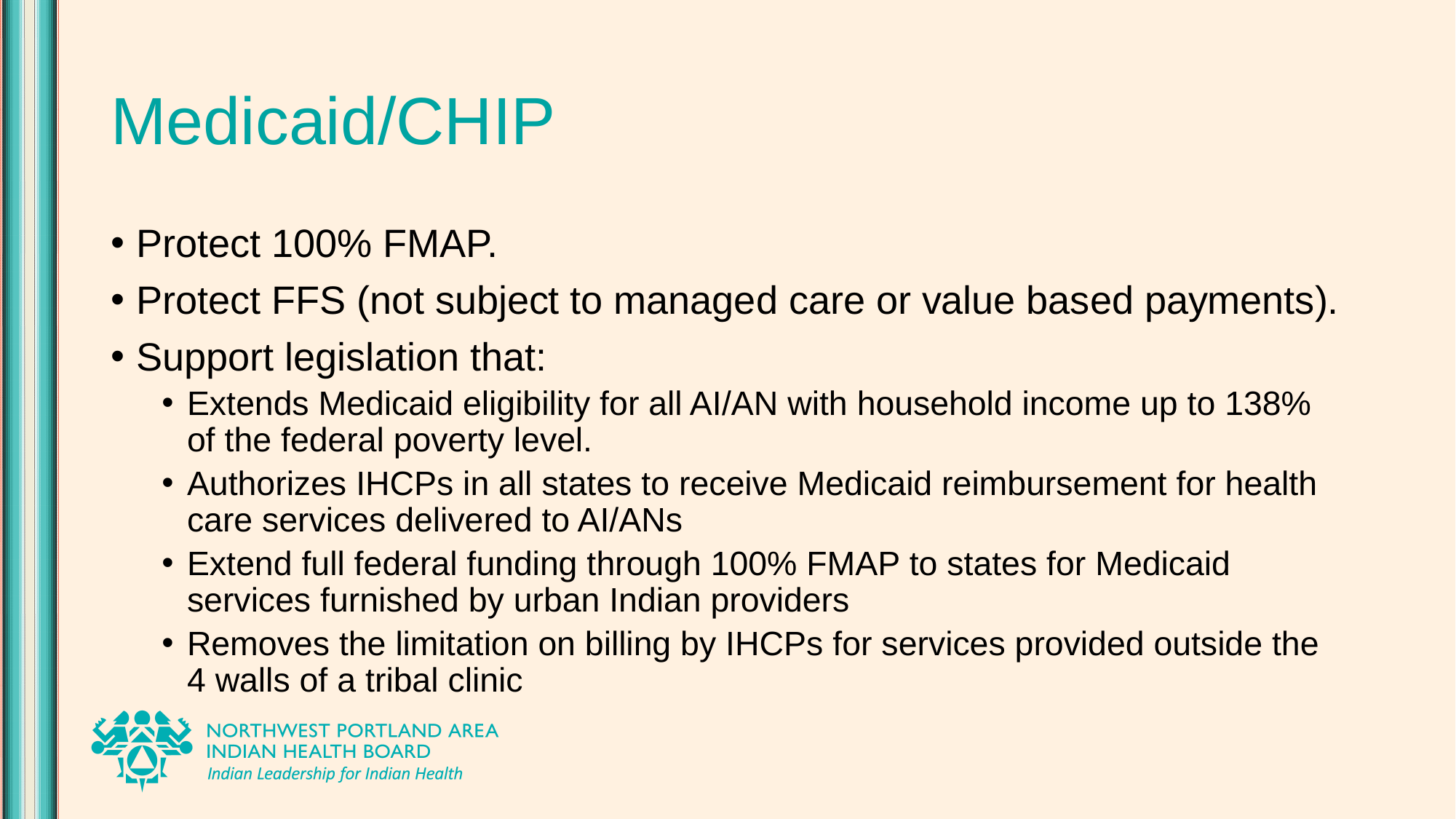

# Medicaid/CHIP
Protect 100% FMAP.
Protect FFS (not subject to managed care or value based payments).
Support legislation that:
Extends Medicaid eligibility for all AI/AN with household income up to 138% of the federal poverty level.
Authorizes IHCPs in all states to receive Medicaid reimbursement for health care services delivered to AI/ANs
Extend full federal funding through 100% FMAP to states for Medicaid services furnished by urban Indian providers
Removes the limitation on billing by IHCPs for services provided outside the 4 walls of a tribal clinic